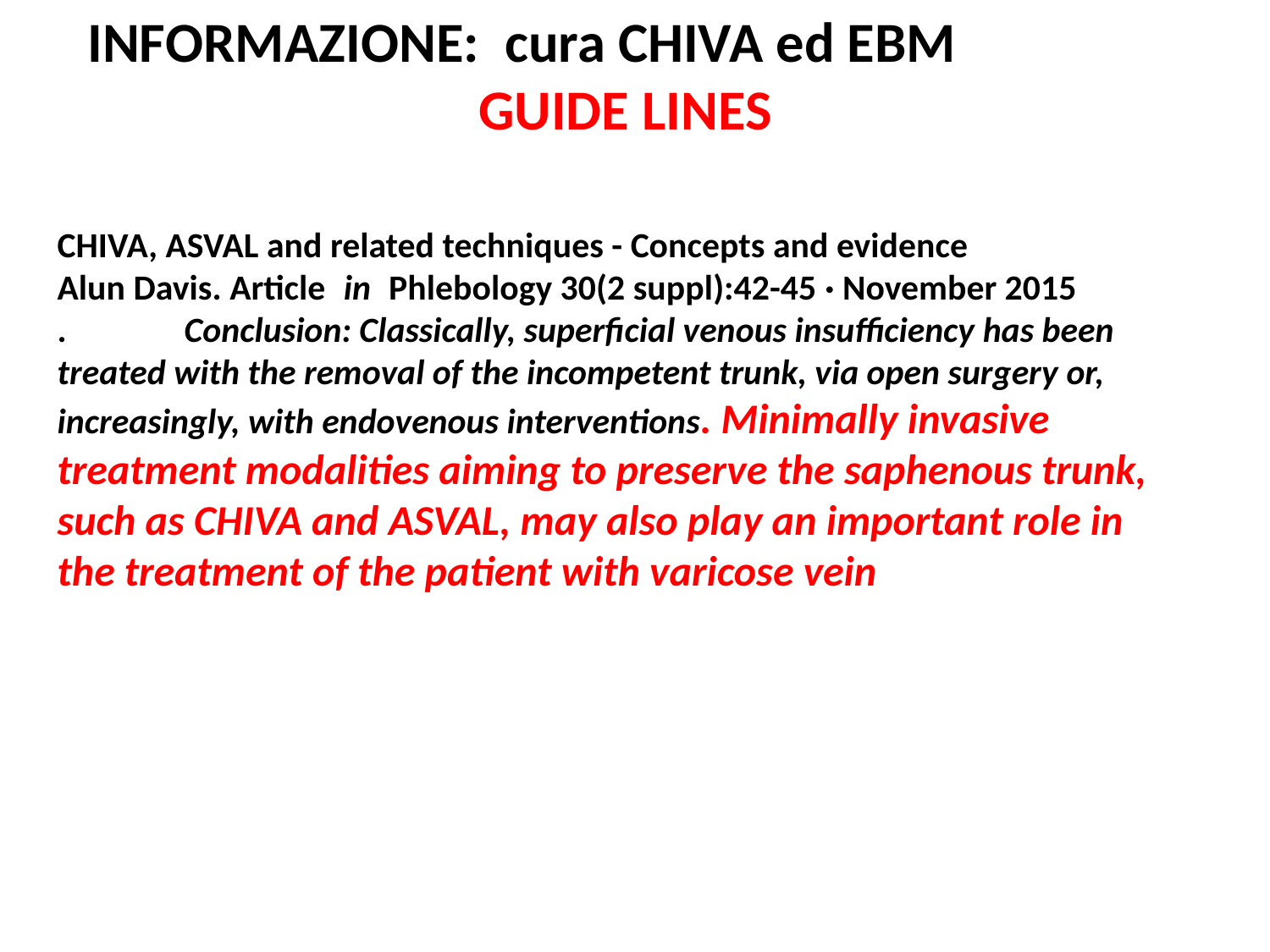

INFORMAZIONE:  cura CHIVA ed EBM
GUIDE LINES
CHIVA, ASVAL and related techniques - Concepts and evidence
Alun Davis. Article in Phlebology 30(2 suppl):42-45 · November 2015
.	Conclusion: Classically, superficial venous insufficiency has been treated with the removal of the incompetent trunk, via open surgery or, increasingly, with endovenous interventions. Minimally invasive treatment modalities aiming to preserve the saphenous trunk, such as CHIVA and ASVAL, may also play an important role in the treatment of the patient with varicose vein